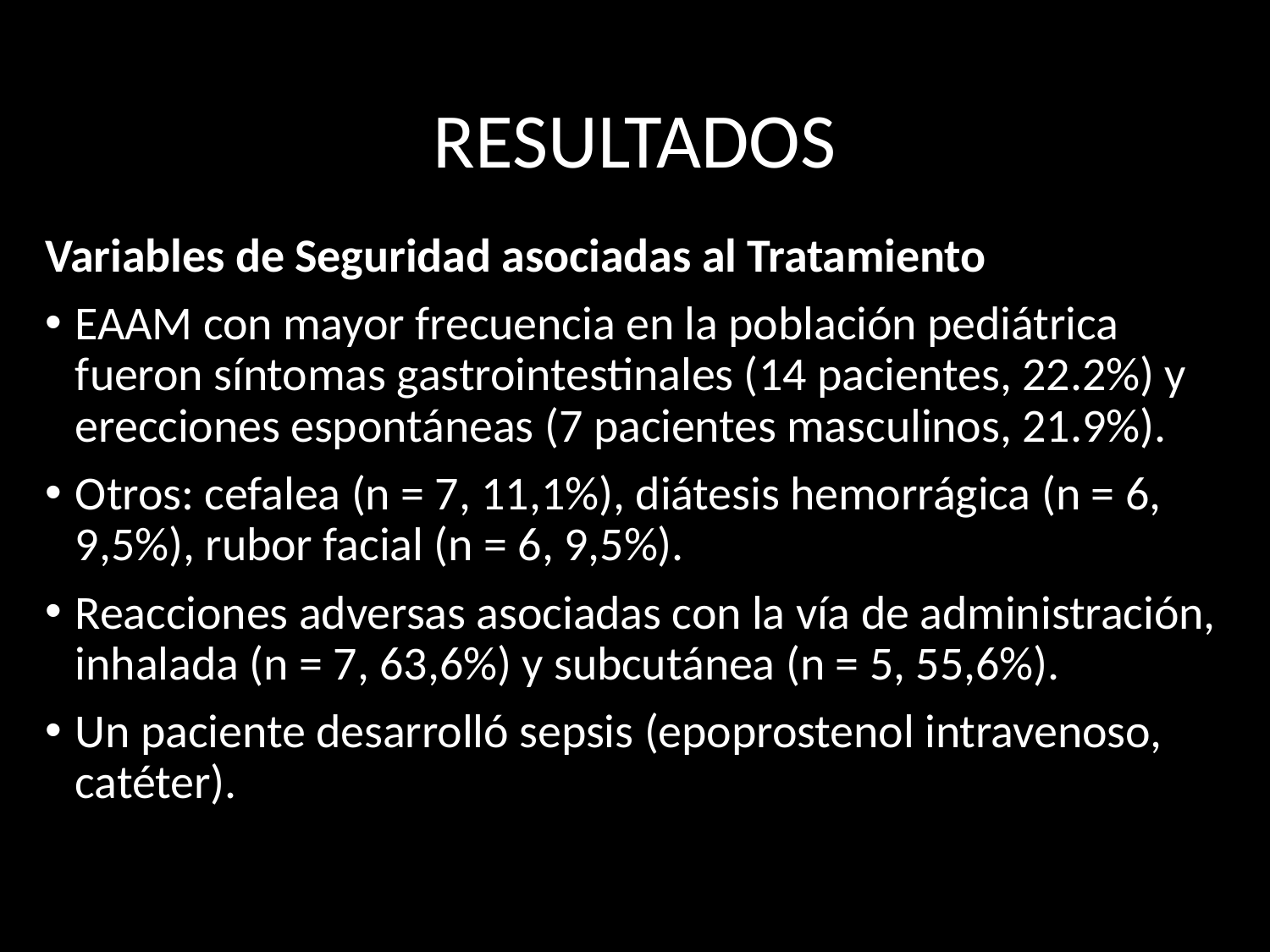

# RESULTADOS
Variables de Seguridad asociadas al Tratamiento
EAAM con mayor frecuencia en la población pediátrica fueron síntomas gastrointestinales (14 pacientes, 22.2%) y erecciones espontáneas (7 pacientes masculinos, 21.9%).
Otros: cefalea (n = 7, 11,1%), diátesis hemorrágica (n = 6, 9,5%), rubor facial (n = 6, 9,5%).
Reacciones adversas asociadas con la vía de administración, inhalada (n = 7, 63,6%) y subcutánea (n = 5, 55,6%).
Un paciente desarrolló sepsis (epoprostenol intravenoso, catéter).